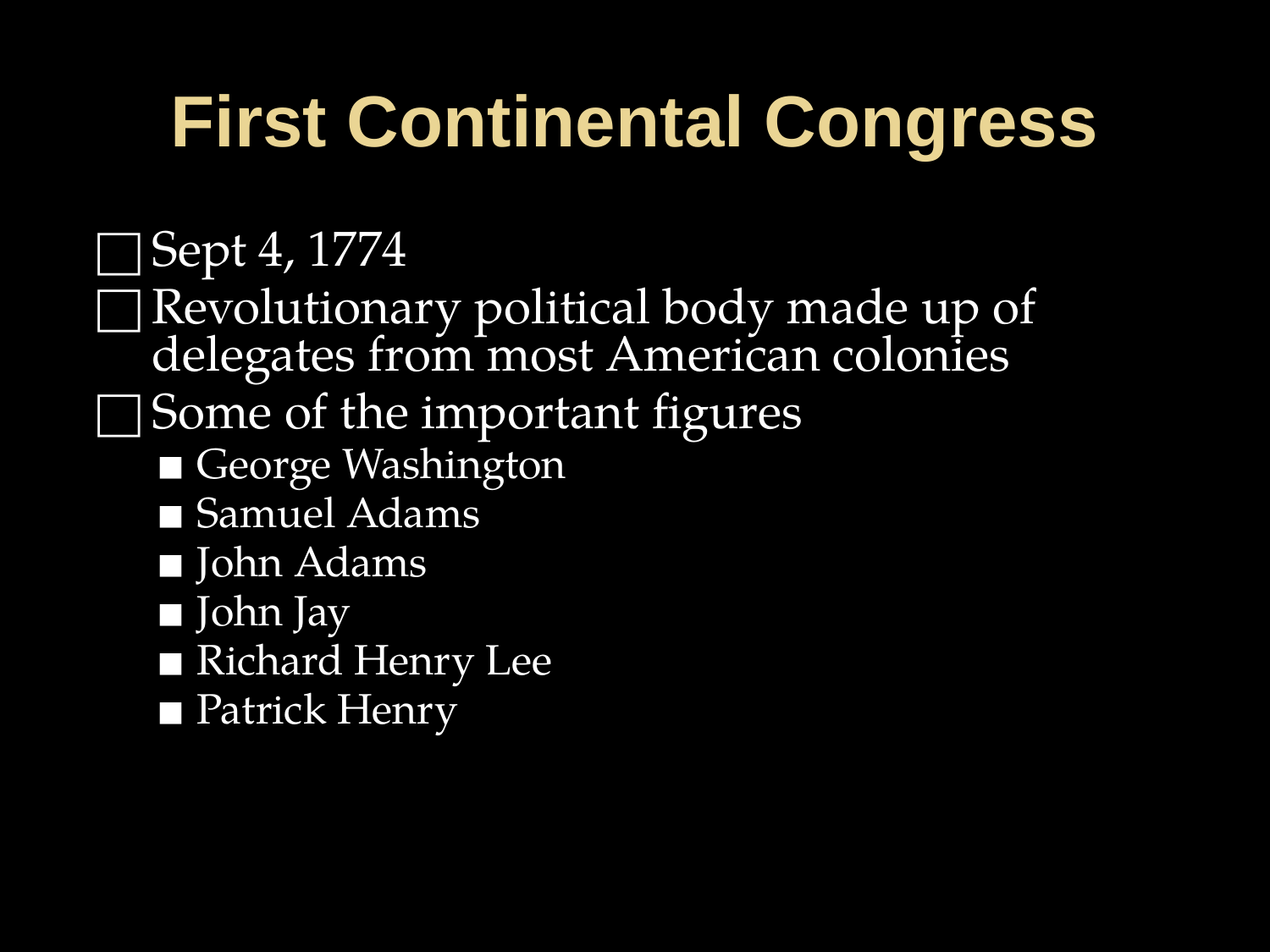

First Continental Congress
Sept 4, 1774
Revolutionary political body made up of delegates from most American colonies
Some of the important figures
George Washington
Samuel Adams
John Adams
John Jay
Richard Henry Lee
Patrick Henry